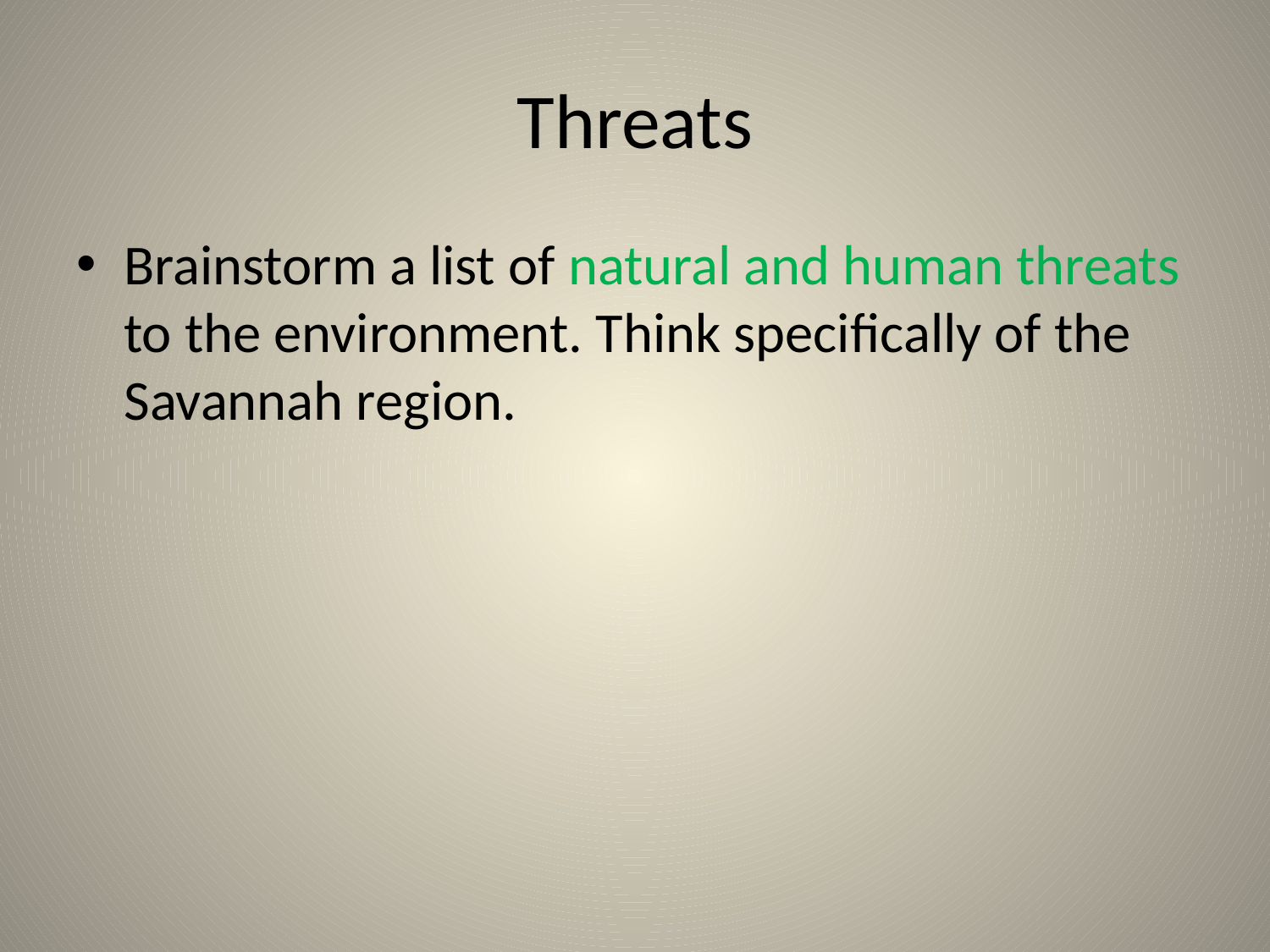

# Threats
Brainstorm a list of natural and human threats to the environment. Think specifically of the Savannah region.